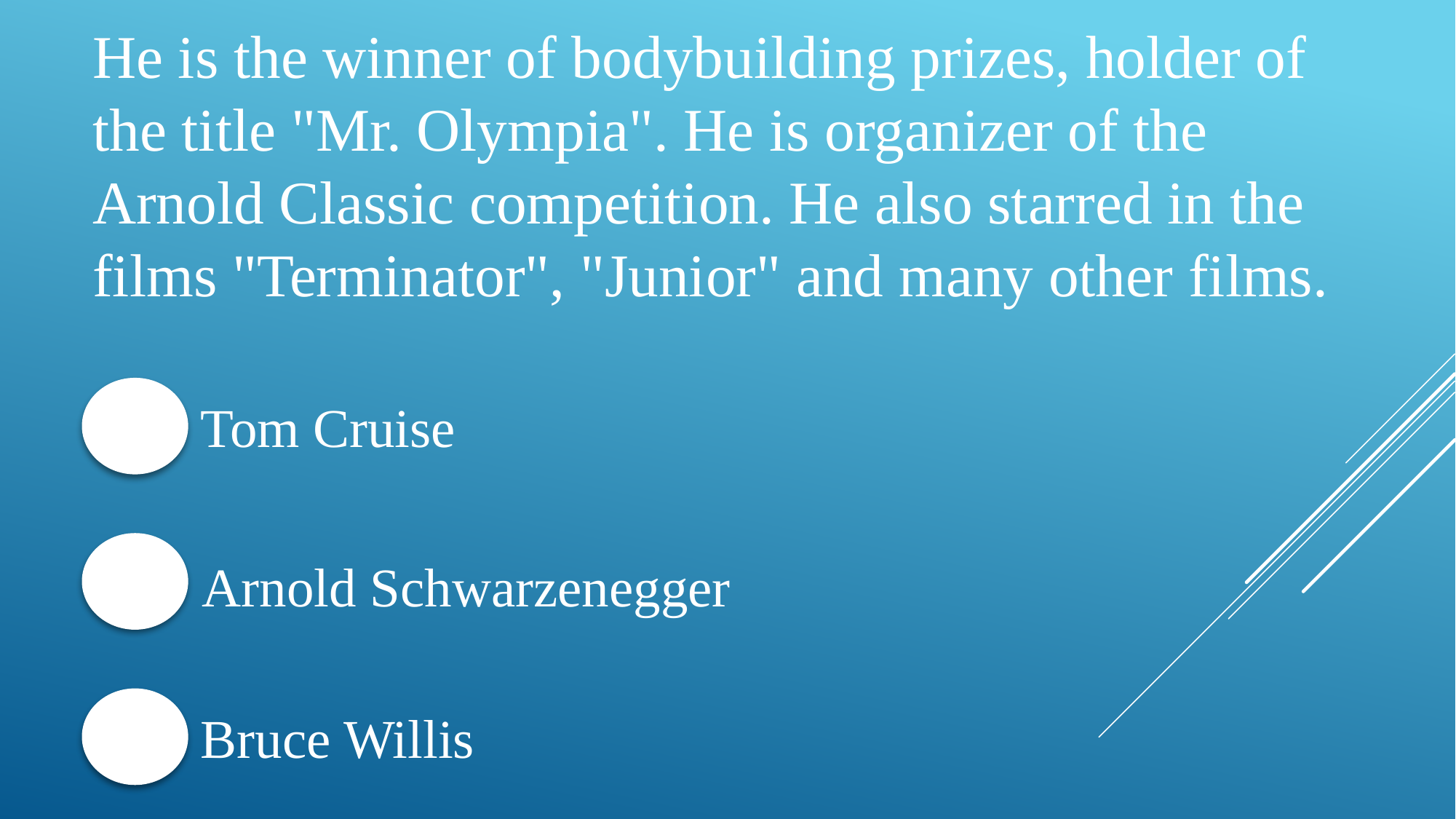

He is the winner of bodybuilding prizes, holder of the title "Mr. Olympia". He is organizer of the Arnold Classic competition. He also starred in the films "Terminator", "Junior" and many other films.

Tom Cruise

Arnold Schwarzenegger

Bruce Willis